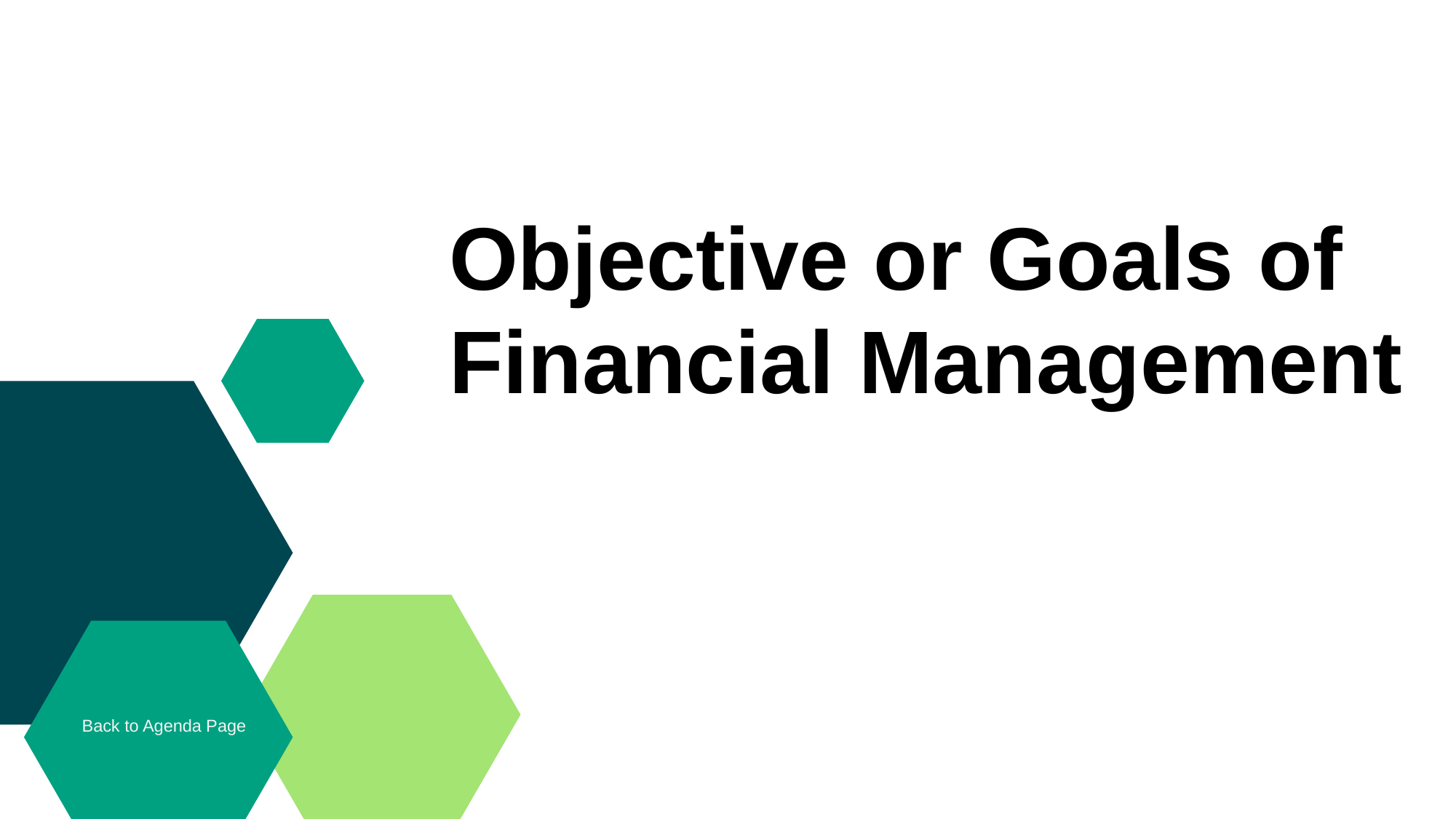

Objective or Goals of Financial Management

Back to Agenda Page